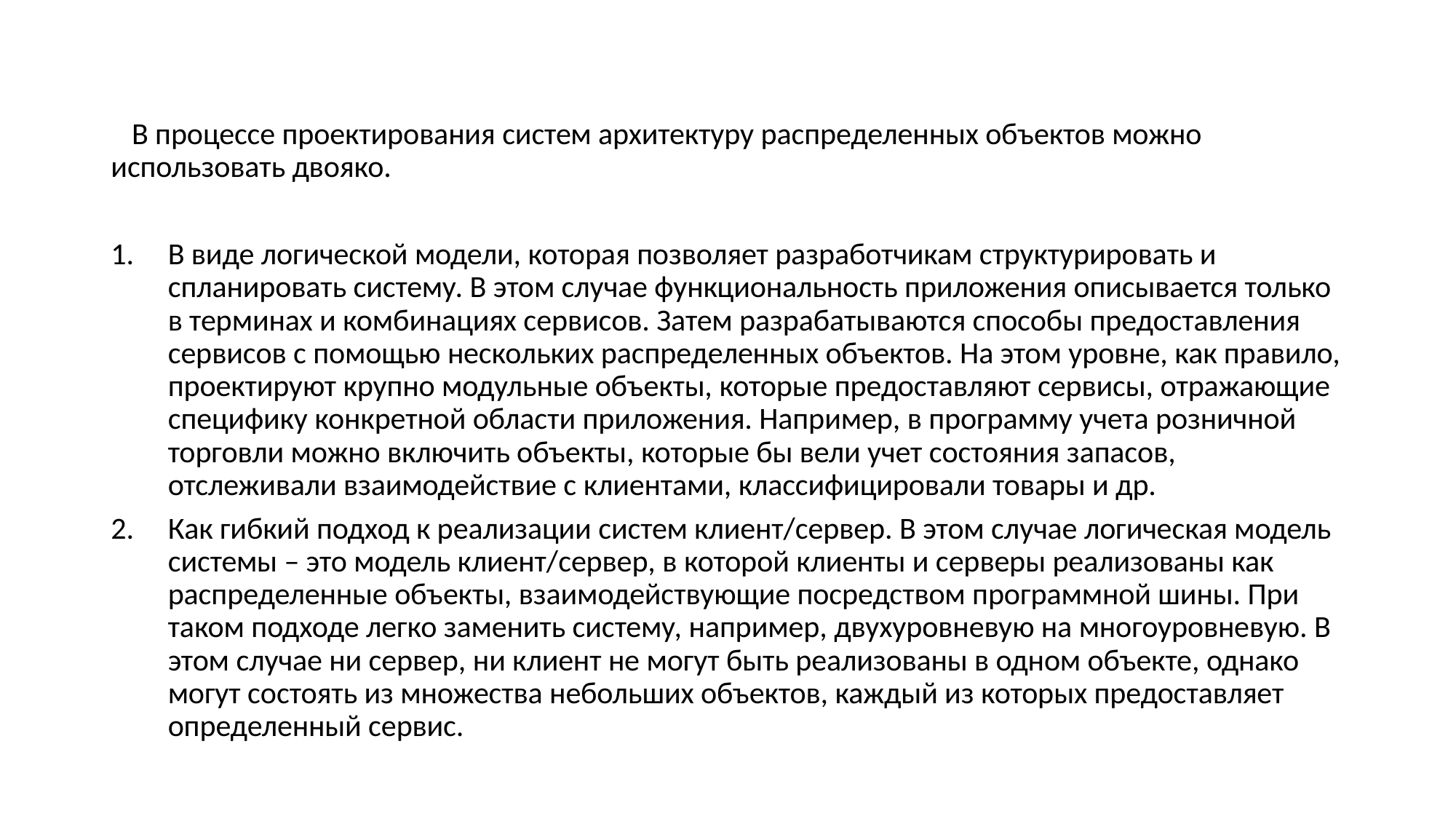

В процессе проектирования систем архитектуру распределенных объектов можно использовать двояко.

В виде логической модели, которая позволяет разработчикам структурировать и спланировать систему. В этом случае функциональность приложения описывается только в терминах и комбинациях сервисов. Затем разрабатываются способы предоставления сервисов с помощью нескольких распределенных объектов. На этом уровне, как правило, проектируют крупно модульные объекты, которые предоставляют сервисы, отражающие специфику конкретной области приложения. Например, в программу учета розничной торговли можно включить объекты, которые бы вели учет состояния запасов, отслеживали взаимодействие с клиентами, классифицировали товары и др.
Как гибкий подход к реализации систем клиент/сервер. В этом случае логическая модель системы – это модель клиент/сервер, в которой клиенты и серверы реализованы как распределенные объекты, взаимодействующие посредством программной шины. При таком подходе легко заменить систему, например, двухуровневую на многоуровневую. В этом случае ни сервер, ни клиент не могут быть реализованы в одном объекте, однако могут состоять из множества небольших объектов, каждый из которых предоставляет определенный сервис.